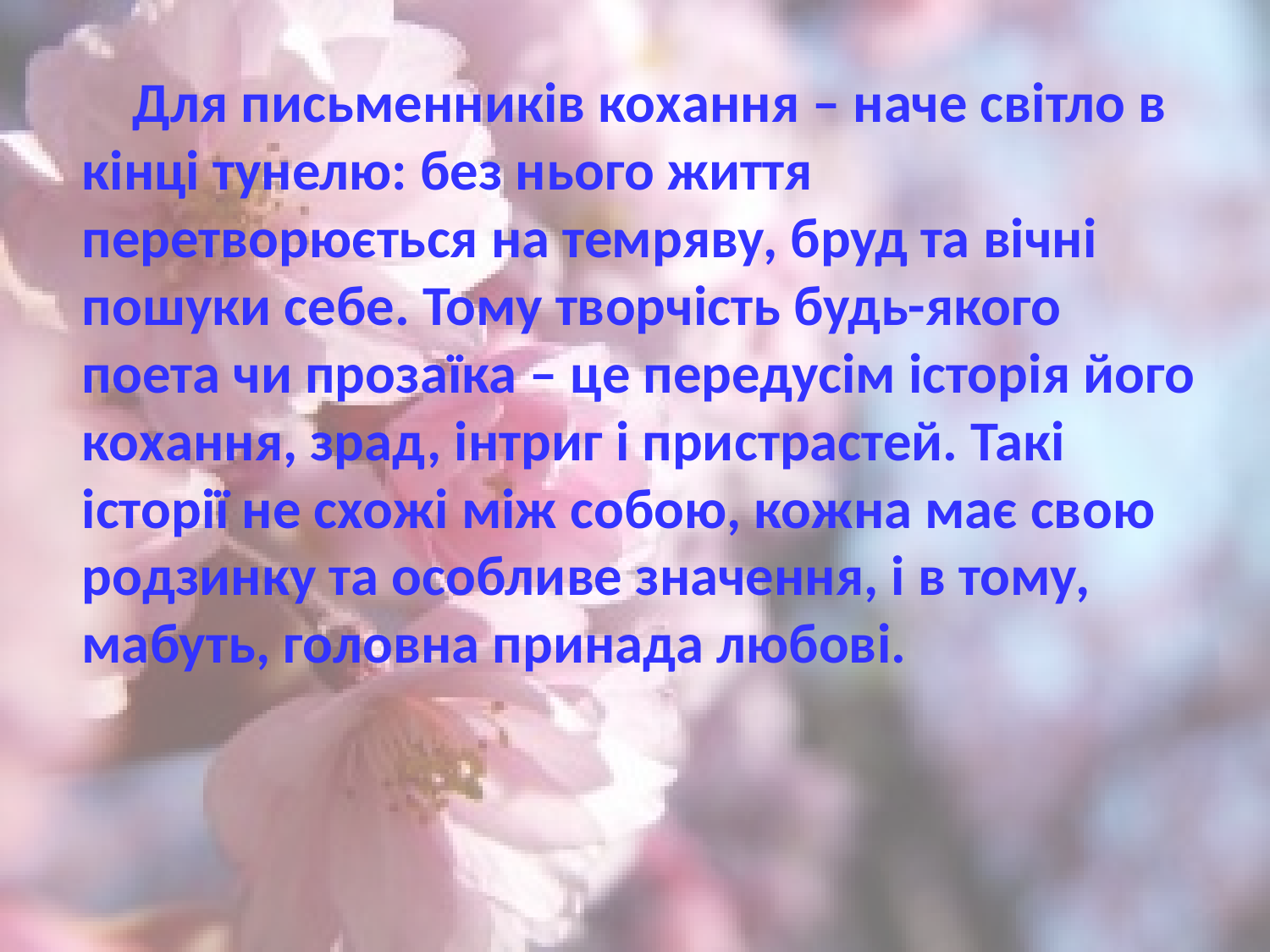

Для письменників кохання – наче світло в кінці тунелю: без нього життя перетворюється на темряву, бруд та вічні пошуки себе. Тому творчість будь-якого поета чи прозаїка – це передусім історія його кохання, зрад, інтриг і пристрастей. Такі історії не схожі між собою, кожна має свою родзинку та особливе значення, і в тому, мабуть, головна принада любові.